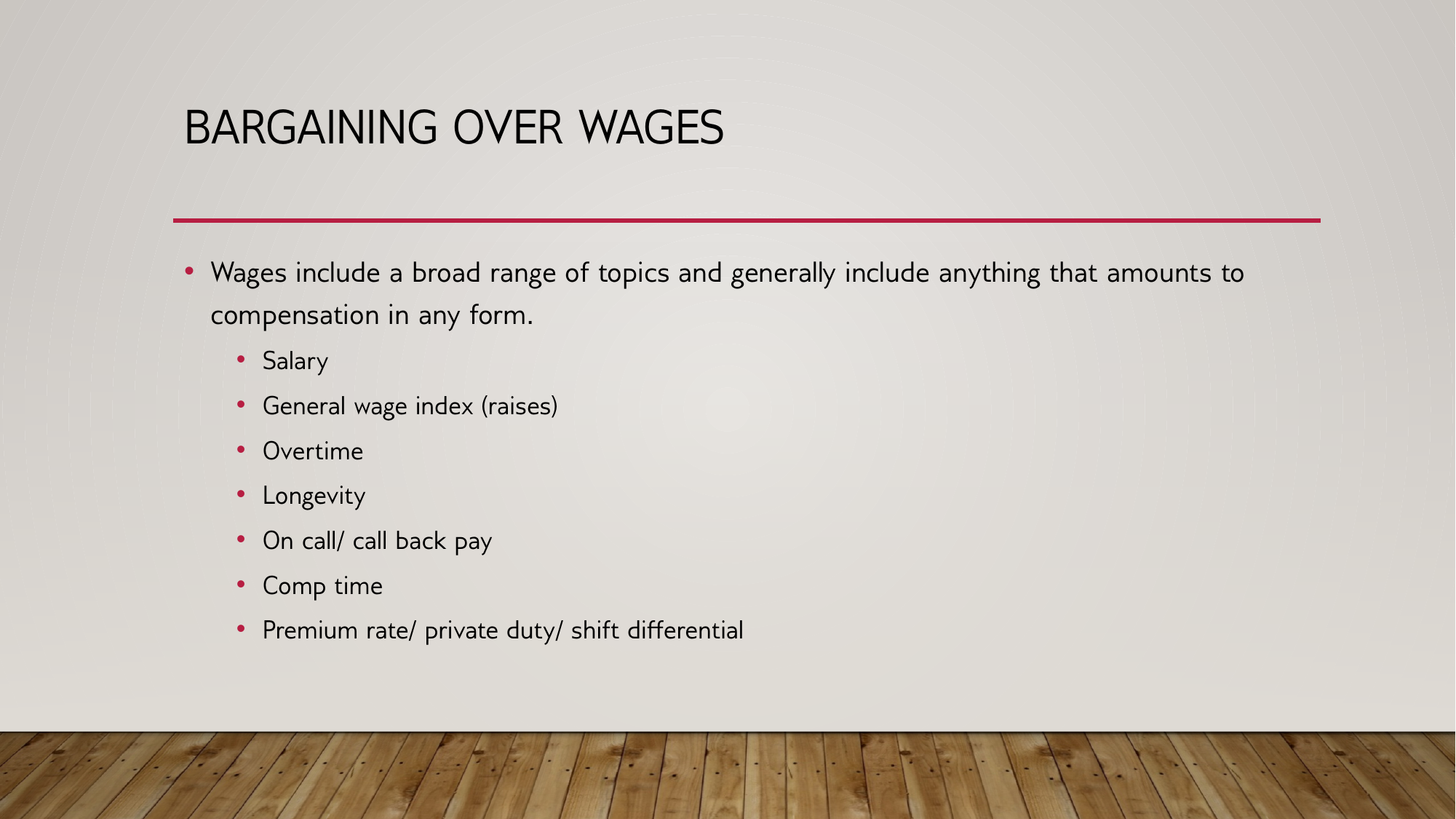

# Bargaining over wages
Wages include a broad range of topics and generally include anything that amounts to compensation in any form.
Salary
General wage index (raises)
Overtime
Longevity
On call/ call back pay
Comp time
Premium rate/ private duty/ shift differential